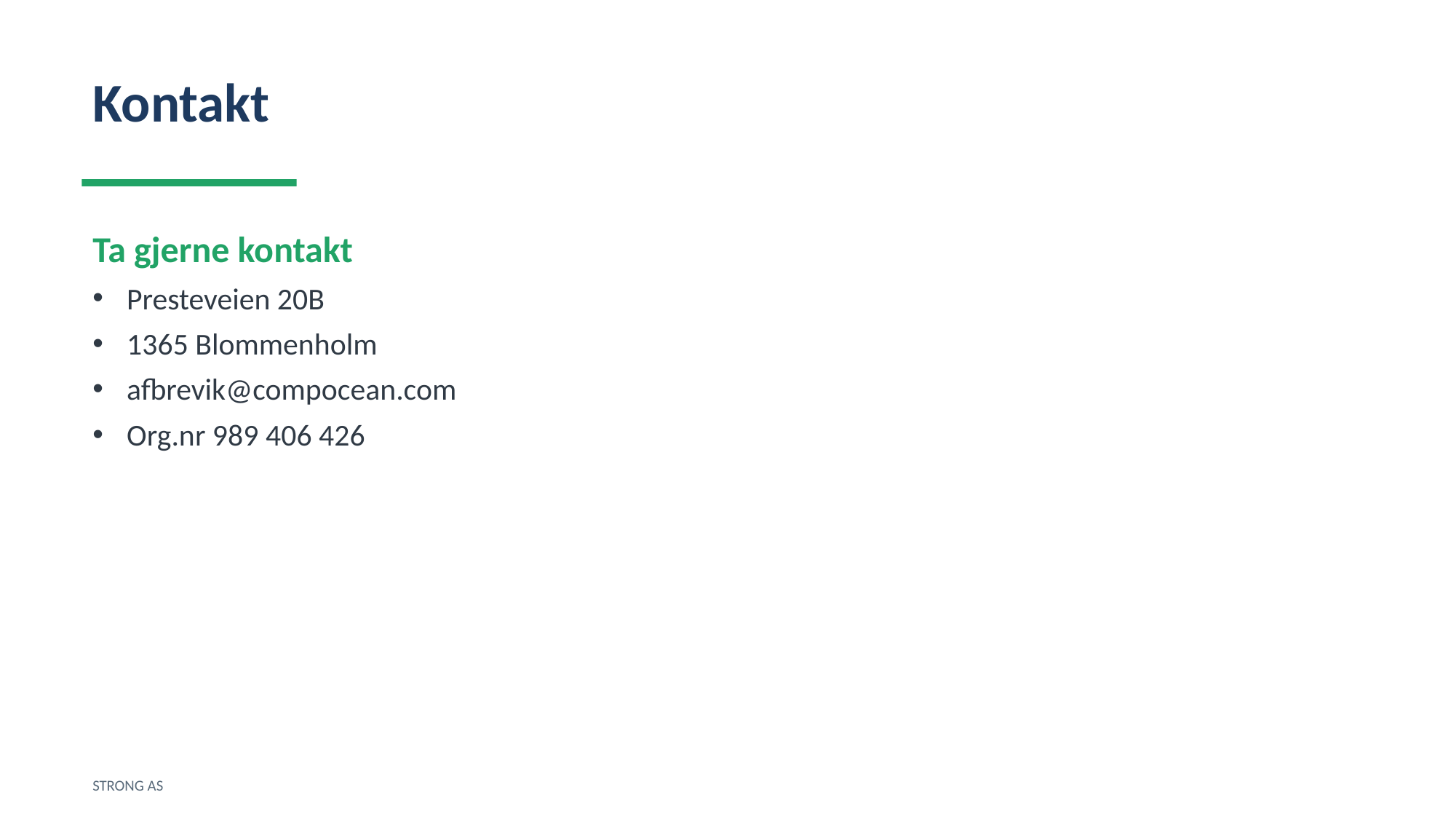

Kontakt

Ta gjerne kontakt
Presteveien 20B
1365 Blommenholm
afbrevik@compocean.com
Org.nr 989 406 426
STRONG AS